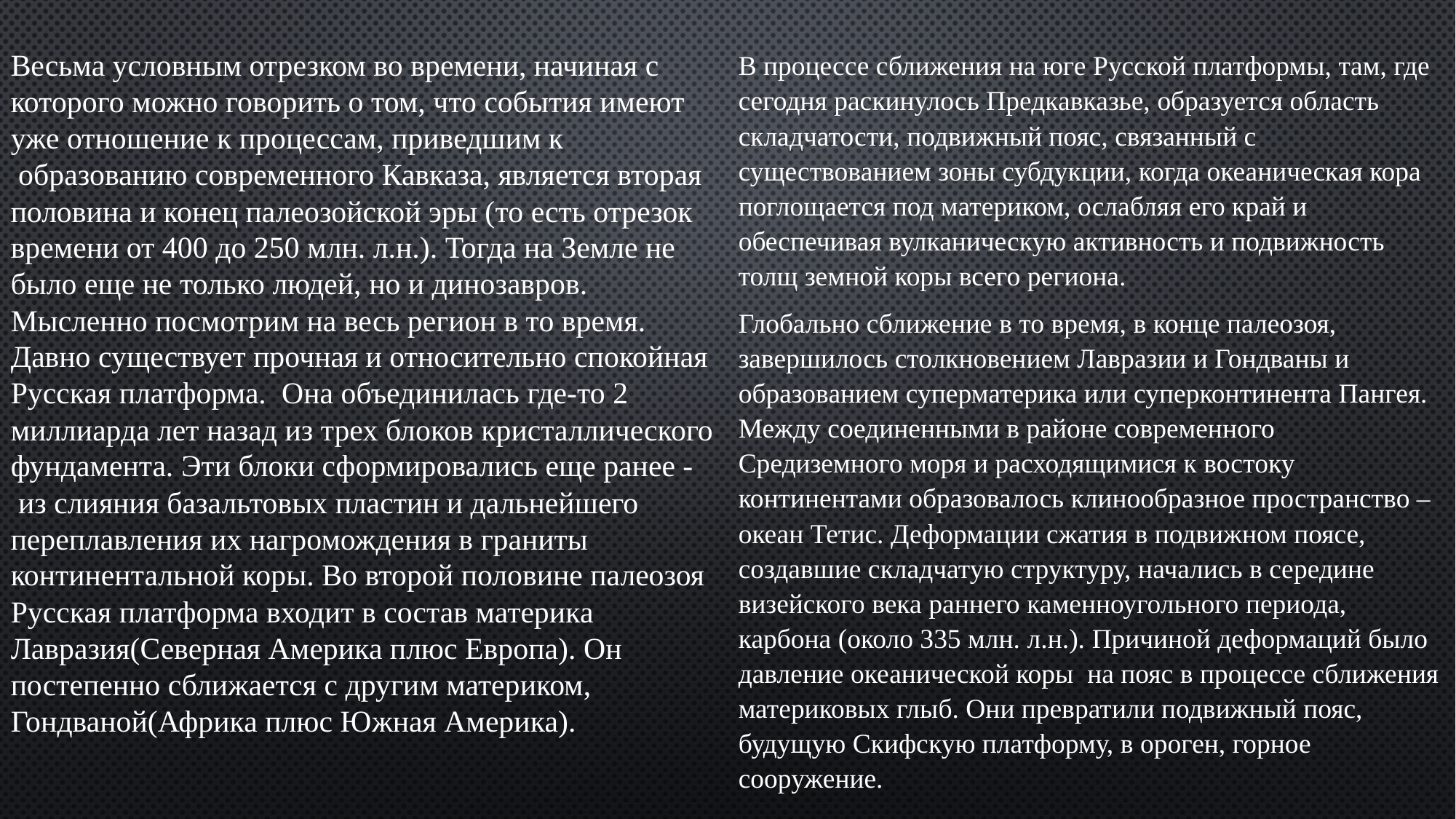

Весьма условным отрезком во времени, начиная с которого можно говорить о том, что события имеют уже отношение к процессам, приведшим к  образованию современного Кавказа, является вторая половина и конец палеозойской эры (то есть отрезок времени от 400 до 250 млн. л.н.). Тогда на Земле не было еще не только людей, но и динозавров. Мысленно посмотрим на весь регион в то время. Давно существует прочная и относительно спокойная Русская платформа.  Она объединилась где-то 2 миллиарда лет назад из трех блоков кристаллического фундамента. Эти блоки сформировались еще ранее -  из слияния базальтовых пластин и дальнейшего переплавления их нагромождения в граниты континентальной коры. Во второй половине палеозоя Русская платформа входит в состав материка Лавразия(Северная Америка плюс Европа). Он постепенно сближается с другим материком, Гондваной(Африка плюс Южная Америка).

В процессе сближения на юге Русской платформы, там, где сегодня раскинулось Предкавказье, образуется область складчатости, подвижный пояс, связанный с существованием зоны субдукции, когда океаническая кора поглощается под материком, ослабляя его край и обеспечивая вулканическую активность и подвижность толщ земной коры всего региона.
Глобально сближение в то время, в конце палеозоя, завершилось столкновением Лавразии и Гондваны и образованием суперматерика или суперконтинента Пангея. Между соединенными в районе современного Средиземного моря и расходящимися к востоку континентами образовалось клинообразное пространство – океан Тетис. Деформации сжатия в подвижном поясе, создавшие складчатую структуру, начались в середине визейского века раннего каменноугольного периода, карбона (около 335 млн. л.н.). Причиной деформаций было давление океанической коры  на пояс в процессе сближения материковых глыб. Они превратили подвижный пояс, будущую Скифскую платформу, в ороген, горное сооружение.